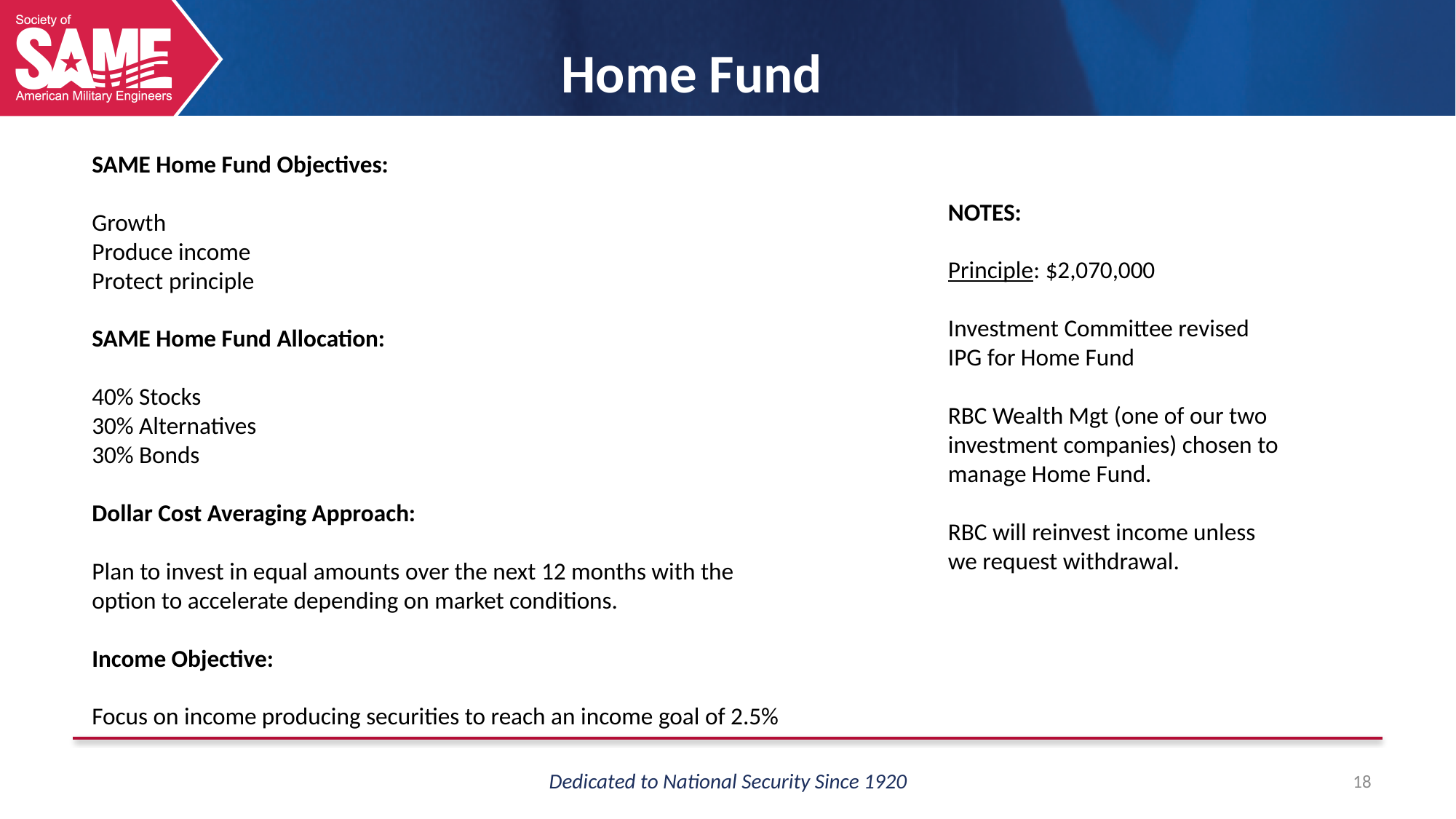

Home Fund
SAME Home Fund Objectives:

Growth
Produce income
Protect principle

SAME Home Fund Allocation:

40% Stocks
30% Alternatives
30% Bonds

Dollar Cost Averaging Approach:

Plan to invest in equal amounts over the next 12 months with the option to accelerate depending on market conditions.

Income Objective:

Focus on income producing securities to reach an income goal of 2.5%

NOTES:

Principle: $2,070,000

Investment Committee revised IPG for Home Fund

RBC Wealth Mgt (one of our two investment companies) chosen to manage Home Fund.

RBC will reinvest income unless we request withdrawal.

18